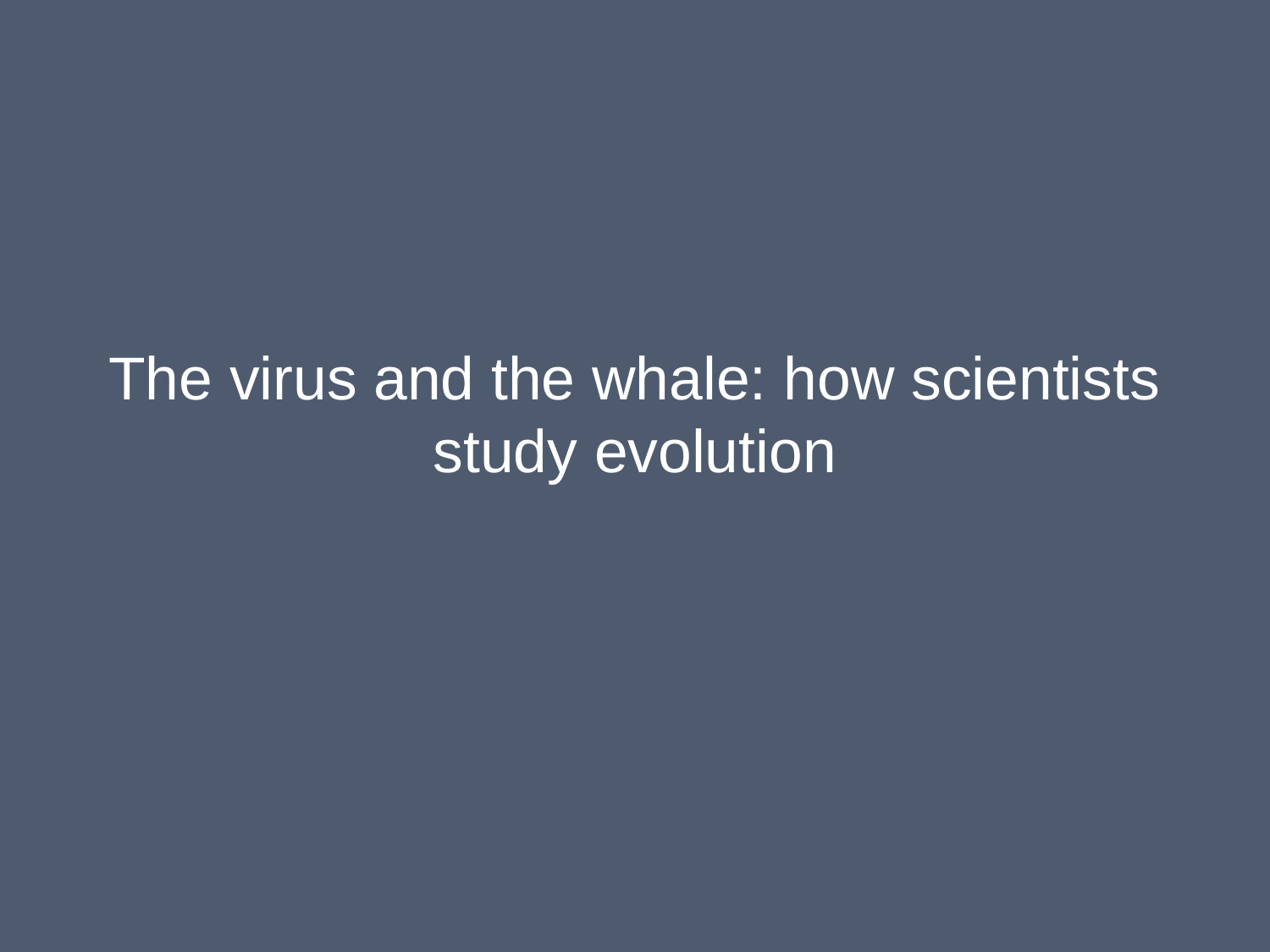

# The virus and the whale: how scientists study evolution